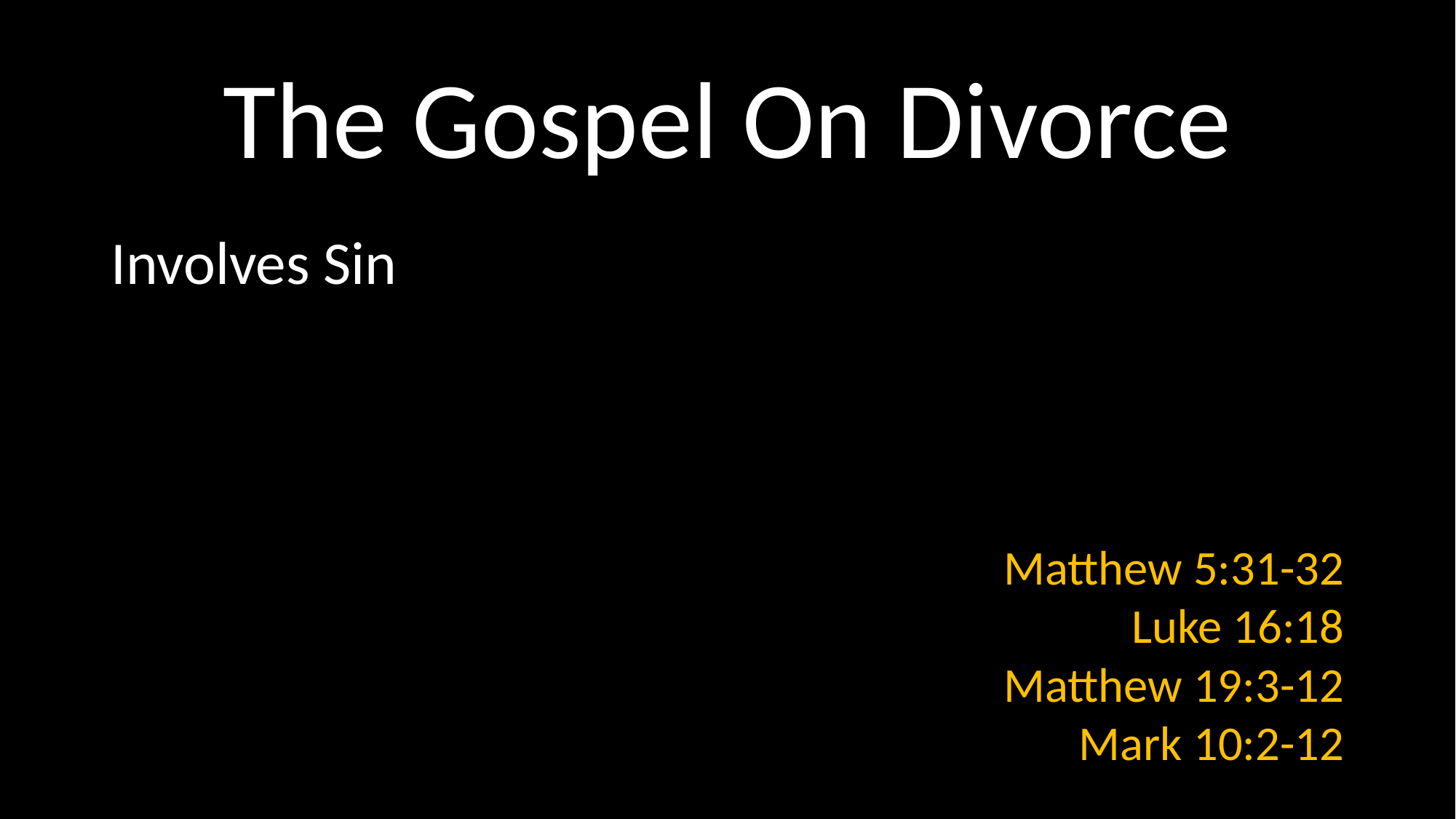

# The Gospel On Divorce
Involves Sin
Matthew 5:31-32
Luke 16:18
Matthew 19:3-12
Mark 10:2-12